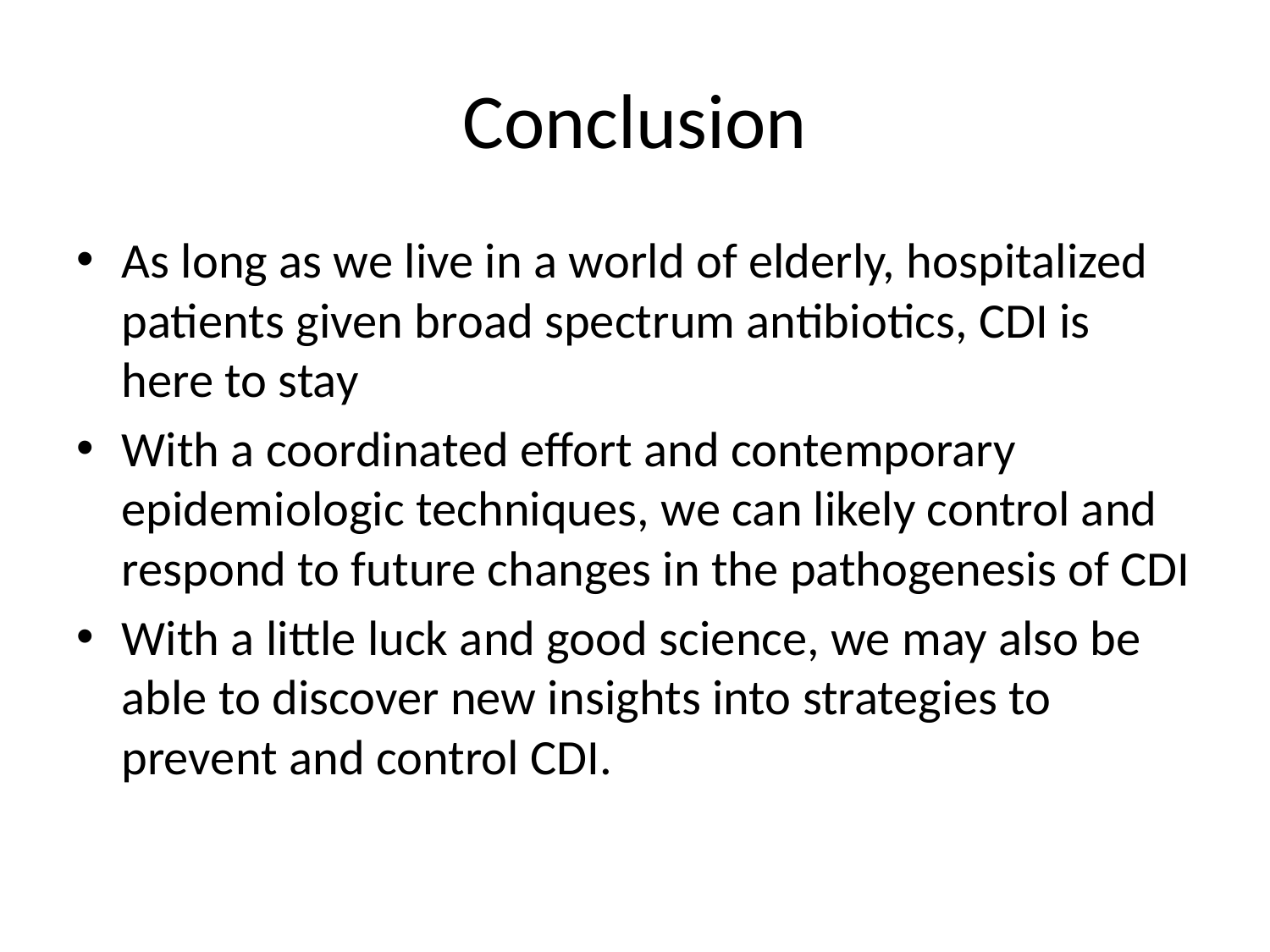

# Conclusion
As long as we live in a world of elderly, hospitalized patients given broad spectrum antibiotics, CDI is here to stay
With a coordinated effort and contemporary epidemiologic techniques, we can likely control and respond to future changes in the pathogenesis of CDI
With a little luck and good science, we may also be able to discover new insights into strategies to  prevent and control CDI.